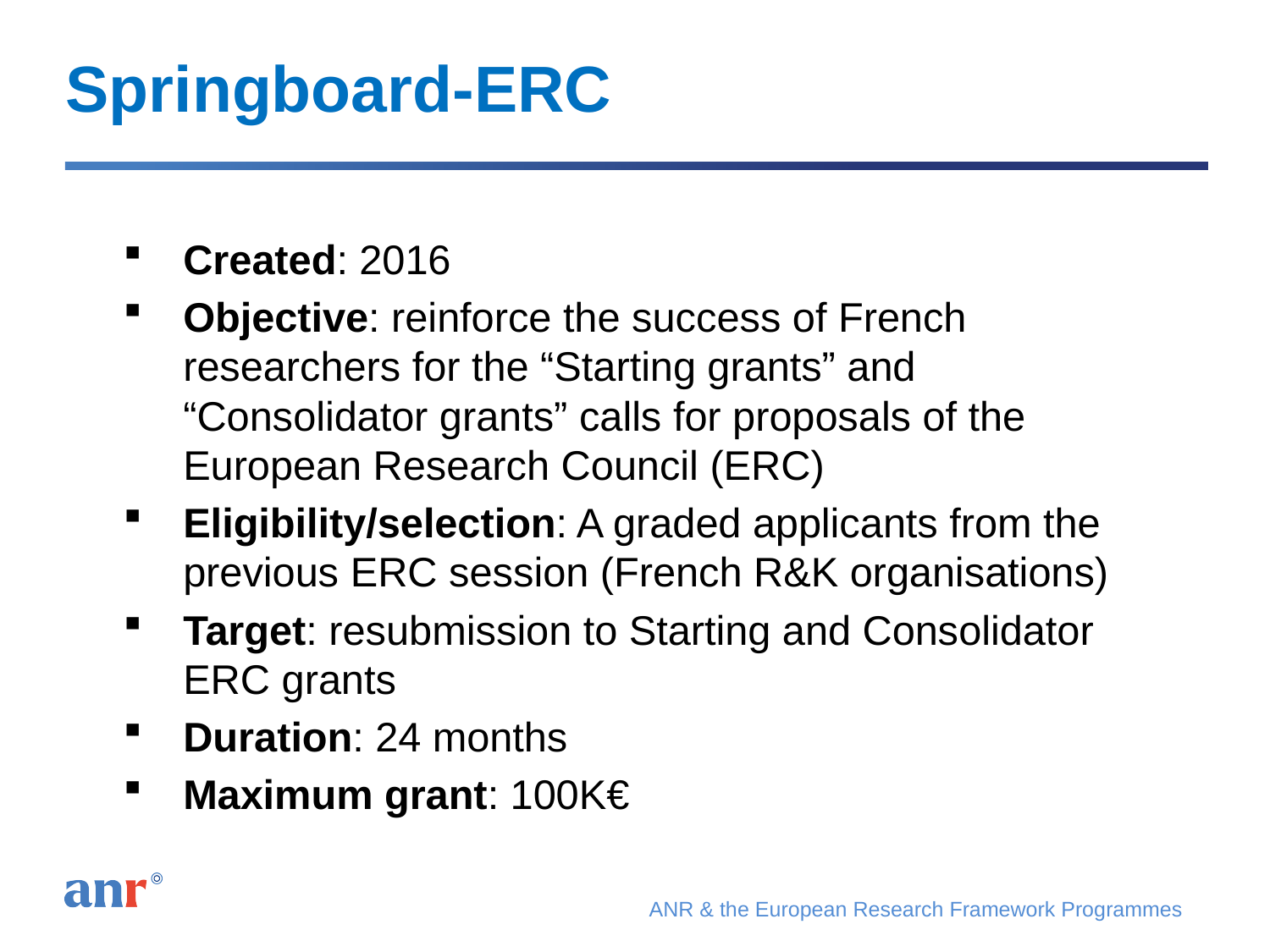

# Springboard-ERC
Created: 2016
Objective: reinforce the success of French researchers for the “Starting grants” and “Consolidator grants” calls for proposals of the European Research Council (ERC)
Eligibility/selection: A graded applicants from the previous ERC session (French R&K organisations)
Target: resubmission to Starting and Consolidator ERC grants
Duration: 24 months
Maximum grant: 100K€